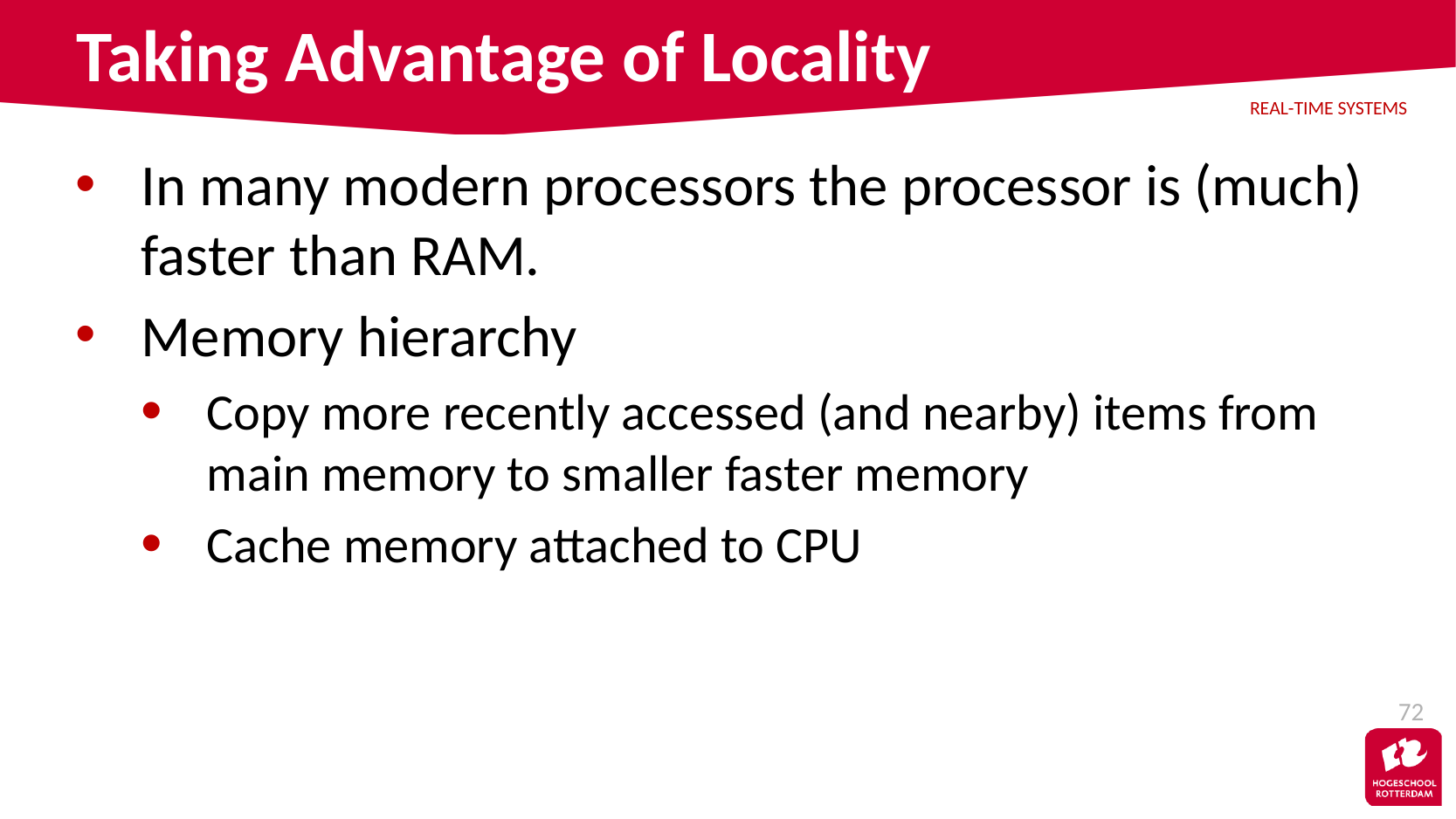

# Taking Advantage of Locality
In many modern processors the processor is (much) faster than RAM.
Memory hierarchy
Copy more recently accessed (and nearby) items from main memory to smaller faster memory
Cache memory attached to CPU

72